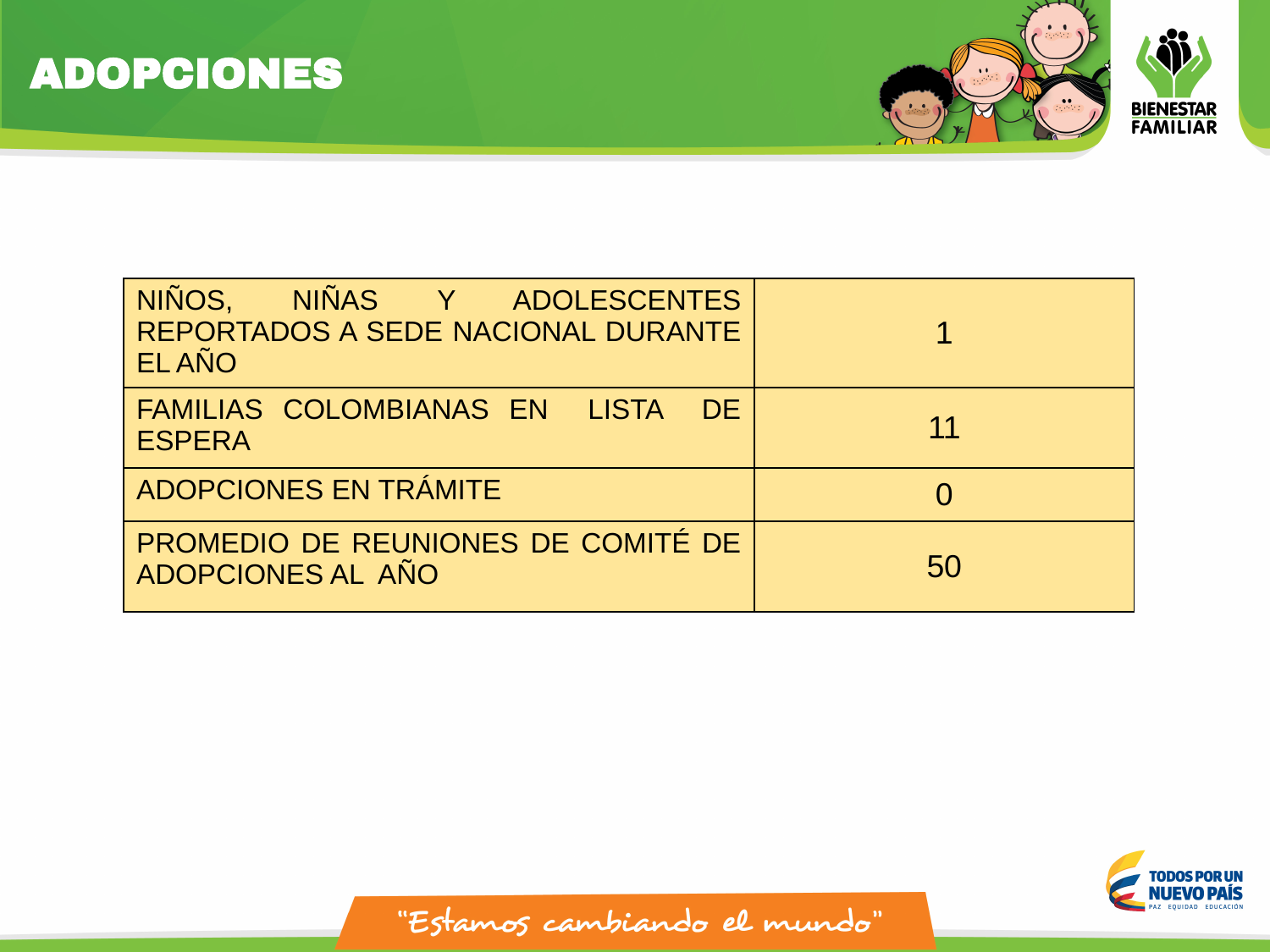

ADOPCIONES
| NIÑOS, NIÑAS Y ADOLESCENTES REPORTADOS A SEDE NACIONAL DURANTE EL AÑO | 1 |
| --- | --- |
| FAMILIAS COLOMBIANAS EN LISTA DE ESPERA | 11 |
| ADOPCIONES EN TRÁMITE | 0 |
| PROMEDIO DE REUNIONES DE COMITÉ DE ADOPCIONES AL AÑO | 50 |